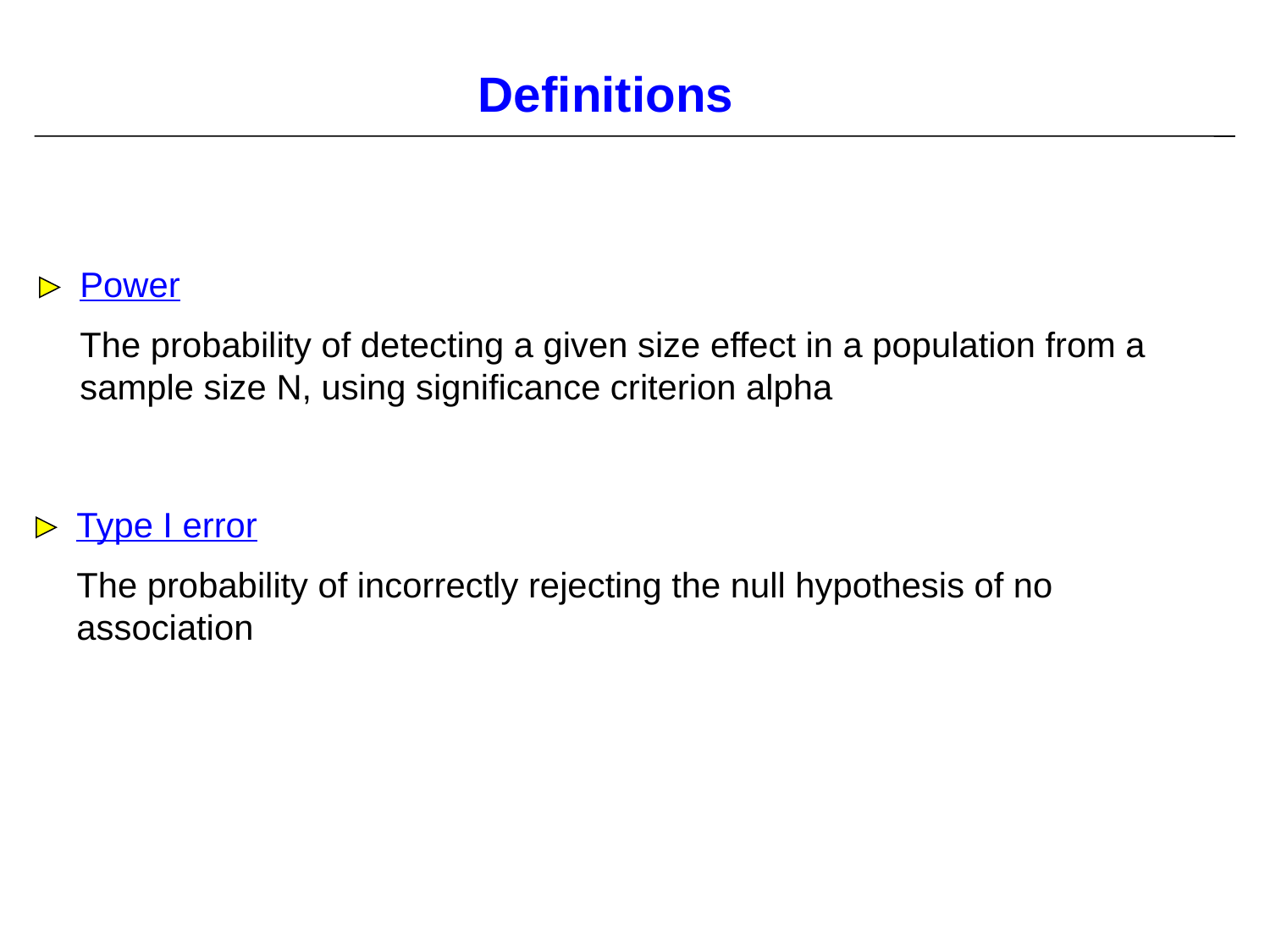

Definitions

Power
The probability of detecting a given size effect in a population from a sample size N, using significance criterion alpha

Type I error
The probability of incorrectly rejecting the null hypothesis of no association